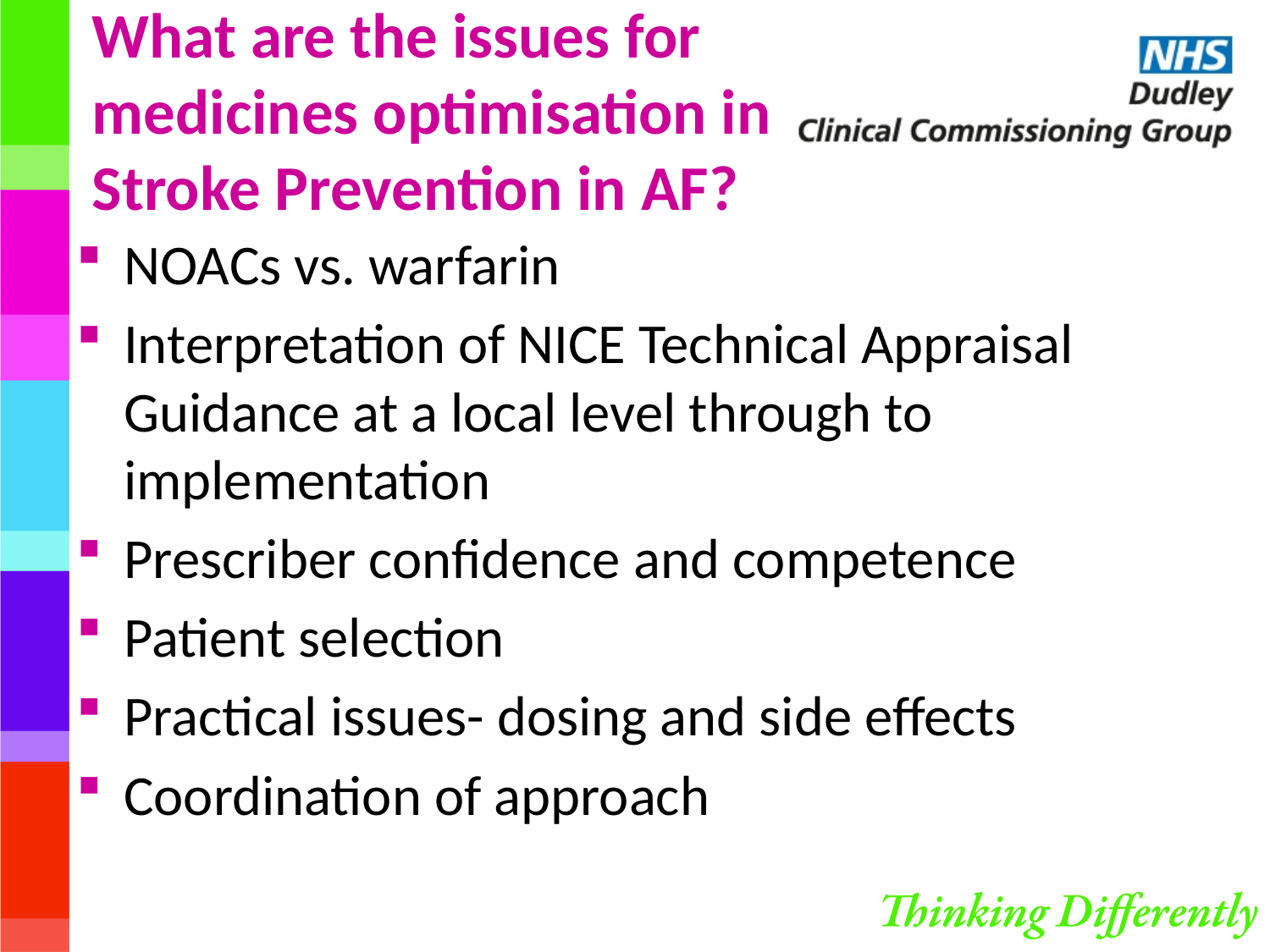

# What are the issues for medicines optimisation in Stroke Prevention in AF?
NOACs vs. warfarin
Interpretation of NICE Technical Appraisal Guidance at a local level through to implementation
Prescriber confidence and competence
Patient selection
Practical issues- dosing and side effects
Coordination of approach